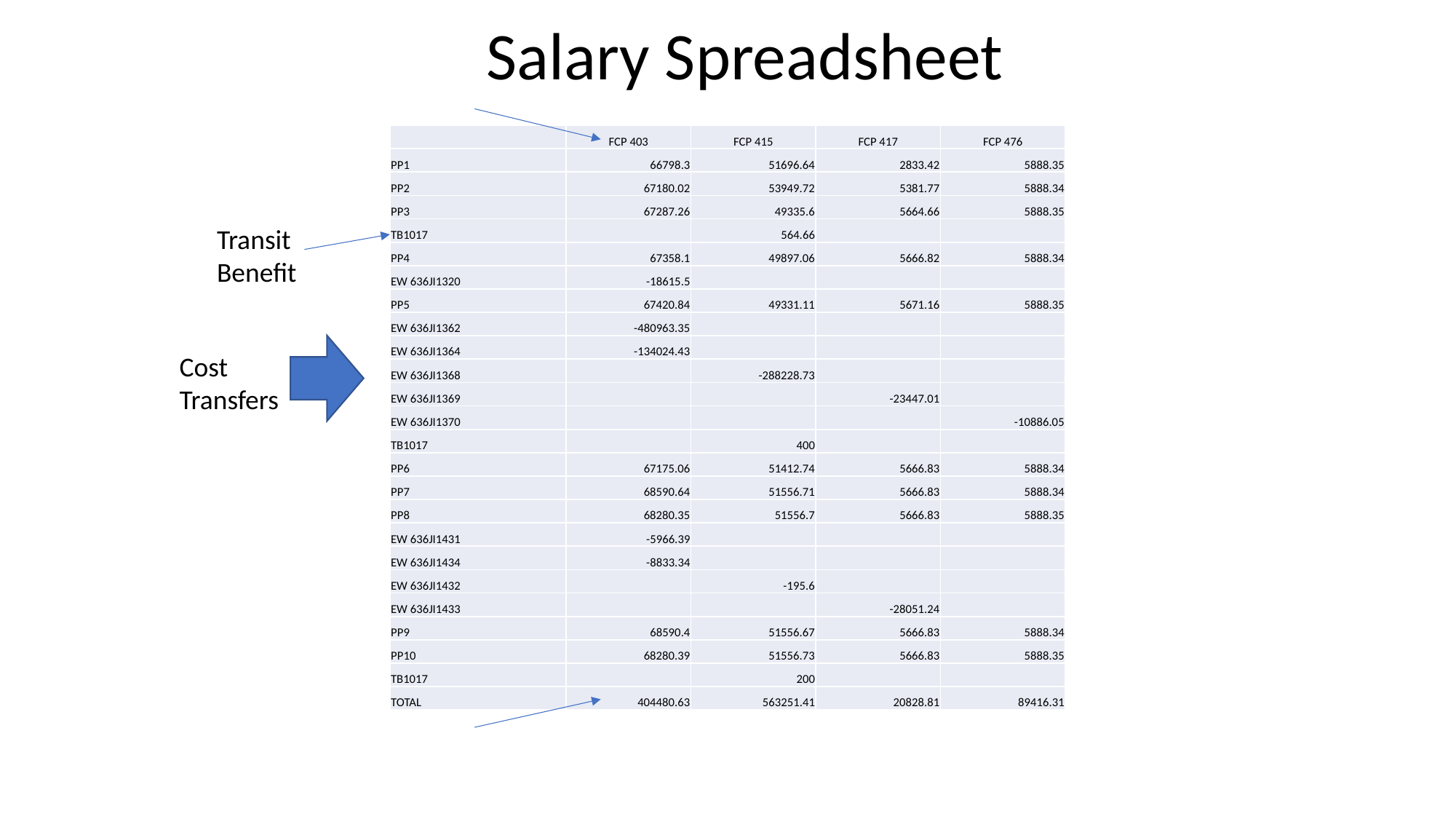

# Salary Spreadsheet
|  | FCP 403 | FCP 415 | FCP 417 | FCP 476 |
| --- | --- | --- | --- | --- |
| PP1 | 66798.3 | 51696.64 | 2833.42 | 5888.35 |
| PP2 | 67180.02 | 53949.72 | 5381.77 | 5888.34 |
| PP3 | 67287.26 | 49335.6 | 5664.66 | 5888.35 |
| TB1017 |  | 564.66 |  |  |
| PP4 | 67358.1 | 49897.06 | 5666.82 | 5888.34 |
| EW 636JI1320 | -18615.5 |  |  |  |
| PP5 | 67420.84 | 49331.11 | 5671.16 | 5888.35 |
| EW 636JI1362 | -480963.35 |  |  |  |
| EW 636JI1364 | -134024.43 |  |  |  |
| EW 636JI1368 |  | -288228.73 |  |  |
| EW 636JI1369 |  |  | -23447.01 |  |
| EW 636JI1370 |  |  |  | -10886.05 |
| TB1017 |  | 400 |  |  |
| PP6 | 67175.06 | 51412.74 | 5666.83 | 5888.34 |
| PP7 | 68590.64 | 51556.71 | 5666.83 | 5888.34 |
| PP8 | 68280.35 | 51556.7 | 5666.83 | 5888.35 |
| EW 636JI1431 | -5966.39 |  |  |  |
| EW 636JI1434 | -8833.34 |  |  |  |
| EW 636JI1432 |  | -195.6 |  |  |
| EW 636JI1433 |  |  | -28051.24 |  |
| PP9 | 68590.4 | 51556.67 | 5666.83 | 5888.34 |
| PP10 | 68280.39 | 51556.73 | 5666.83 | 5888.35 |
| TB1017 |  | 200 |  |  |
| TOTAL | 404480.63 | 563251.41 | 20828.81 | 89416.31 |
Transit Benefit

Cost Transfers